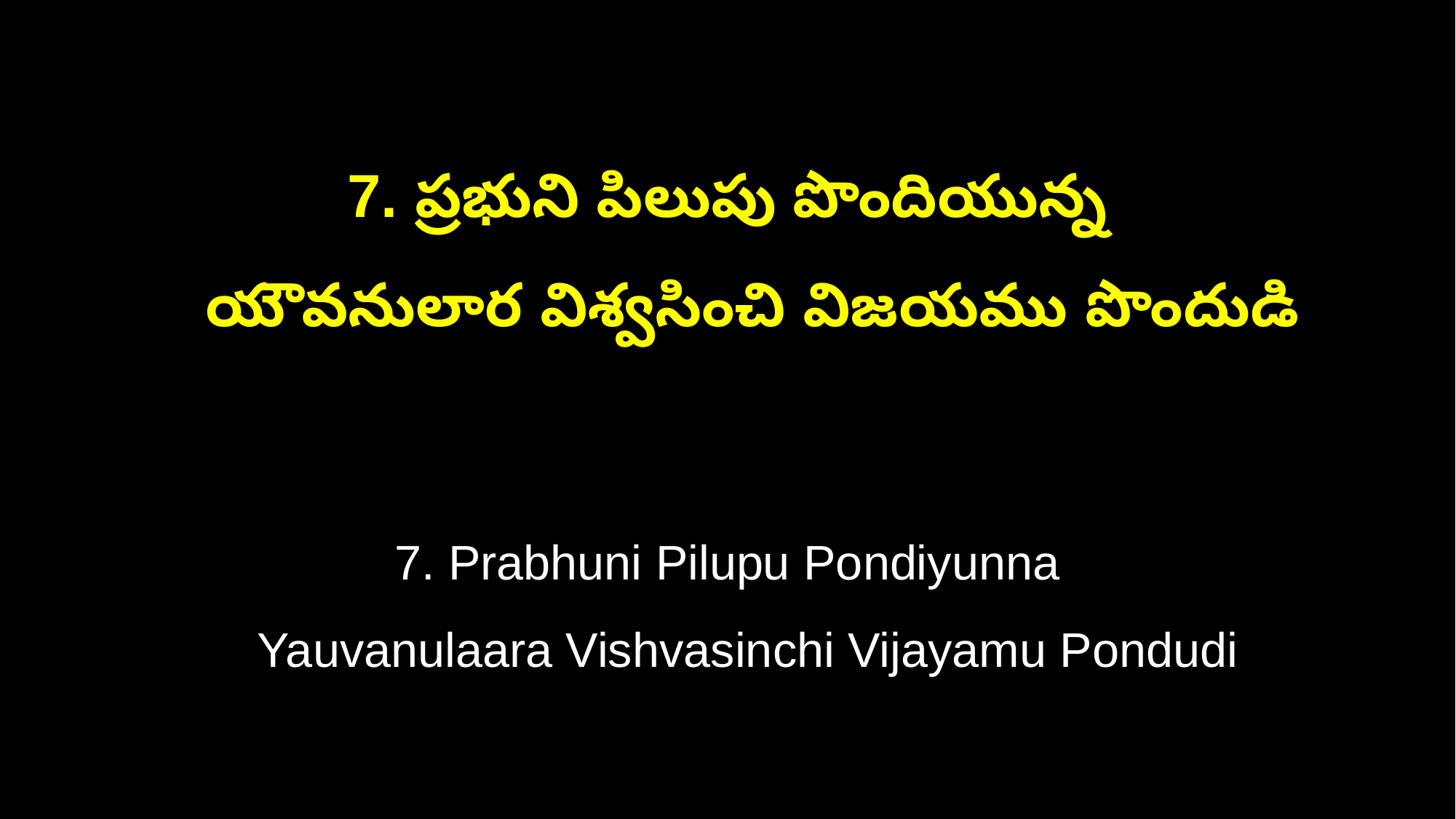

7. ప్రభుని పిలుపు పొందియున్న
   యౌవనులార విశ్వసించి విజయము పొందుడి
7. Prabhuni Pilupu Pondiyunna
   Yauvanulaara Vishvasinchi Vijayamu Pondudi